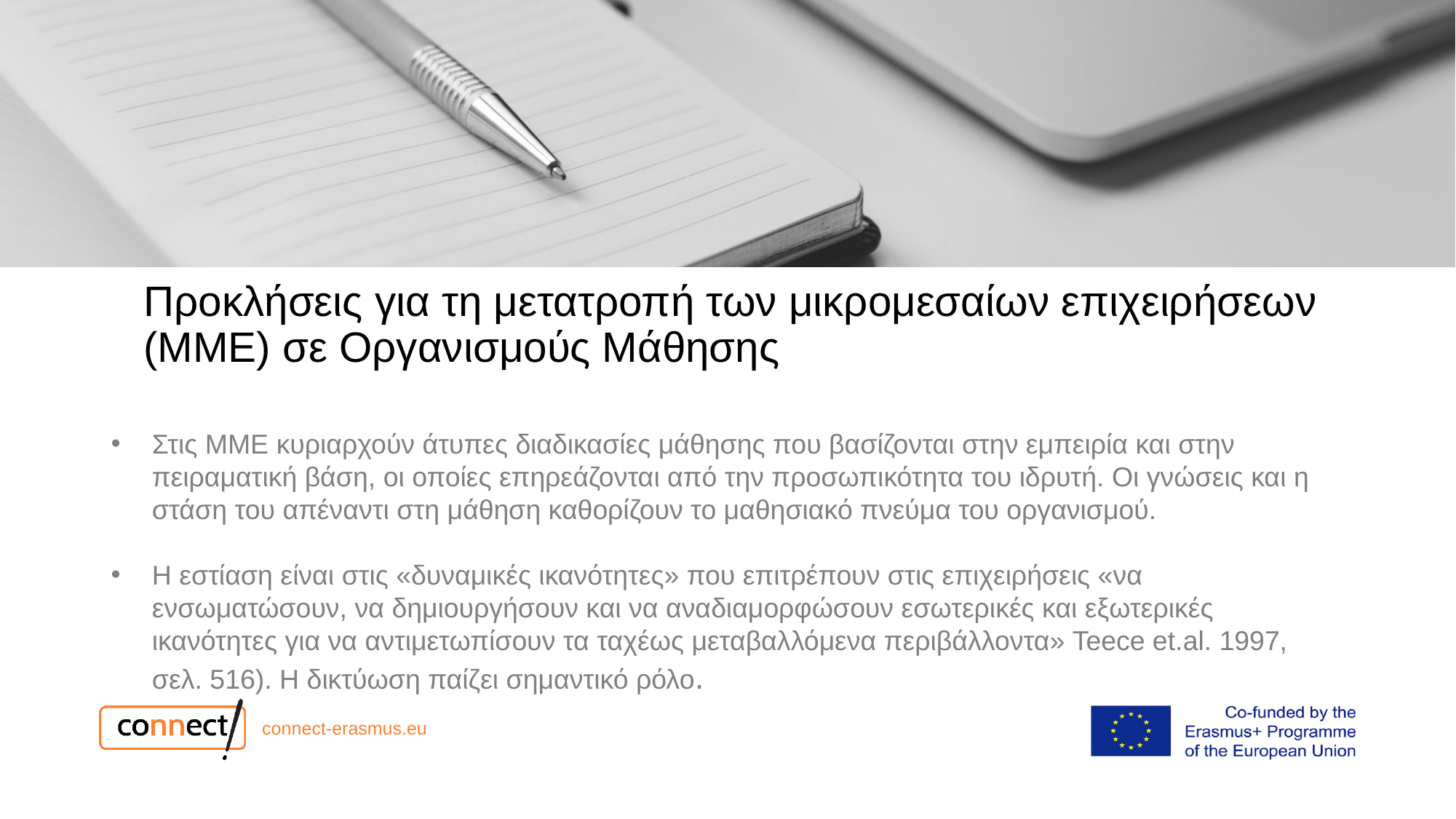

# Προκλήσεις για τη μετατροπή των μικρομεσαίων επιχειρήσεων (ΜΜΕ) σε Οργανισμούς Μάθησης
Στις ΜΜΕ κυριαρχούν άτυπες διαδικασίες μάθησης που βασίζονται στην εμπειρία και στην πειραματική βάση, οι οποίες επηρεάζονται από την προσωπικότητα του ιδρυτή. Οι γνώσεις και η στάση του απέναντι στη μάθηση καθορίζουν το μαθησιακό πνεύμα του οργανισμού.

Η εστίαση είναι στις «δυναμικές ικανότητες» που επιτρέπουν στις επιχειρήσεις «να ενσωματώσουν, να δημιουργήσουν και να αναδιαμορφώσουν εσωτερικές και εξωτερικές ικανότητες για να αντιμετωπίσουν τα ταχέως μεταβαλλόμενα περιβάλλοντα» Teece et.al. 1997, σελ. 516). Η δικτύωση παίζει σημαντικό ρόλο.
connect-erasmus.eu